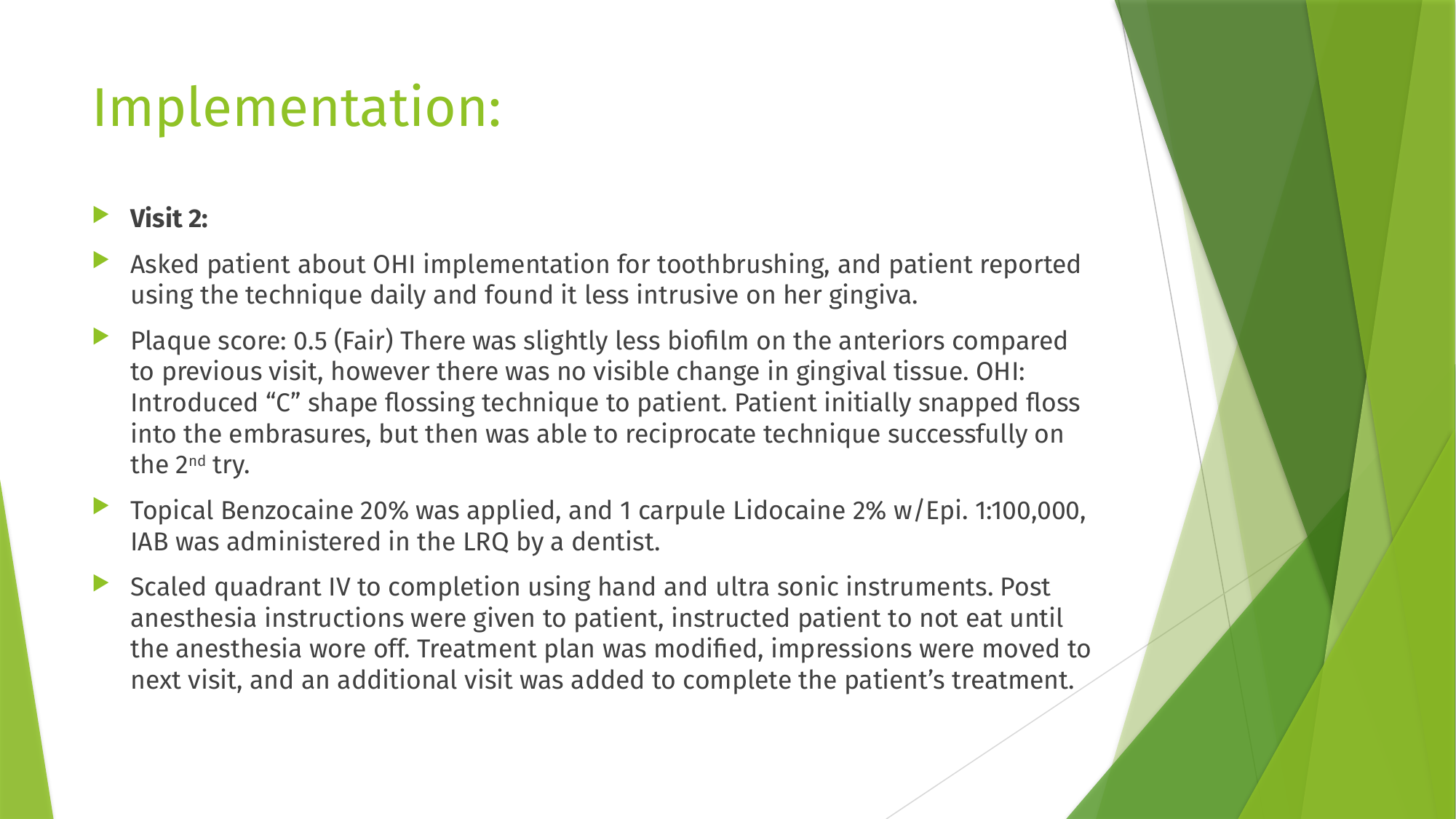

# Implementation:
Visit 2:
Asked patient about OHI implementation for toothbrushing, and patient reported using the technique daily and found it less intrusive on her gingiva.
Plaque score: 0.5 (Fair) There was slightly less biofilm on the anteriors compared to previous visit, however there was no visible change in gingival tissue. OHI: Introduced “C” shape flossing technique to patient. Patient initially snapped floss into the embrasures, but then was able to reciprocate technique successfully on the 2nd try.
Topical Benzocaine 20% was applied, and 1 carpule Lidocaine 2% w/Epi. 1:100,000, IAB was administered in the LRQ by a dentist.
Scaled quadrant IV to completion using hand and ultra sonic instruments. Post anesthesia instructions were given to patient, instructed patient to not eat until the anesthesia wore off. Treatment plan was modified, impressions were moved to next visit, and an additional visit was added to complete the patient’s treatment.